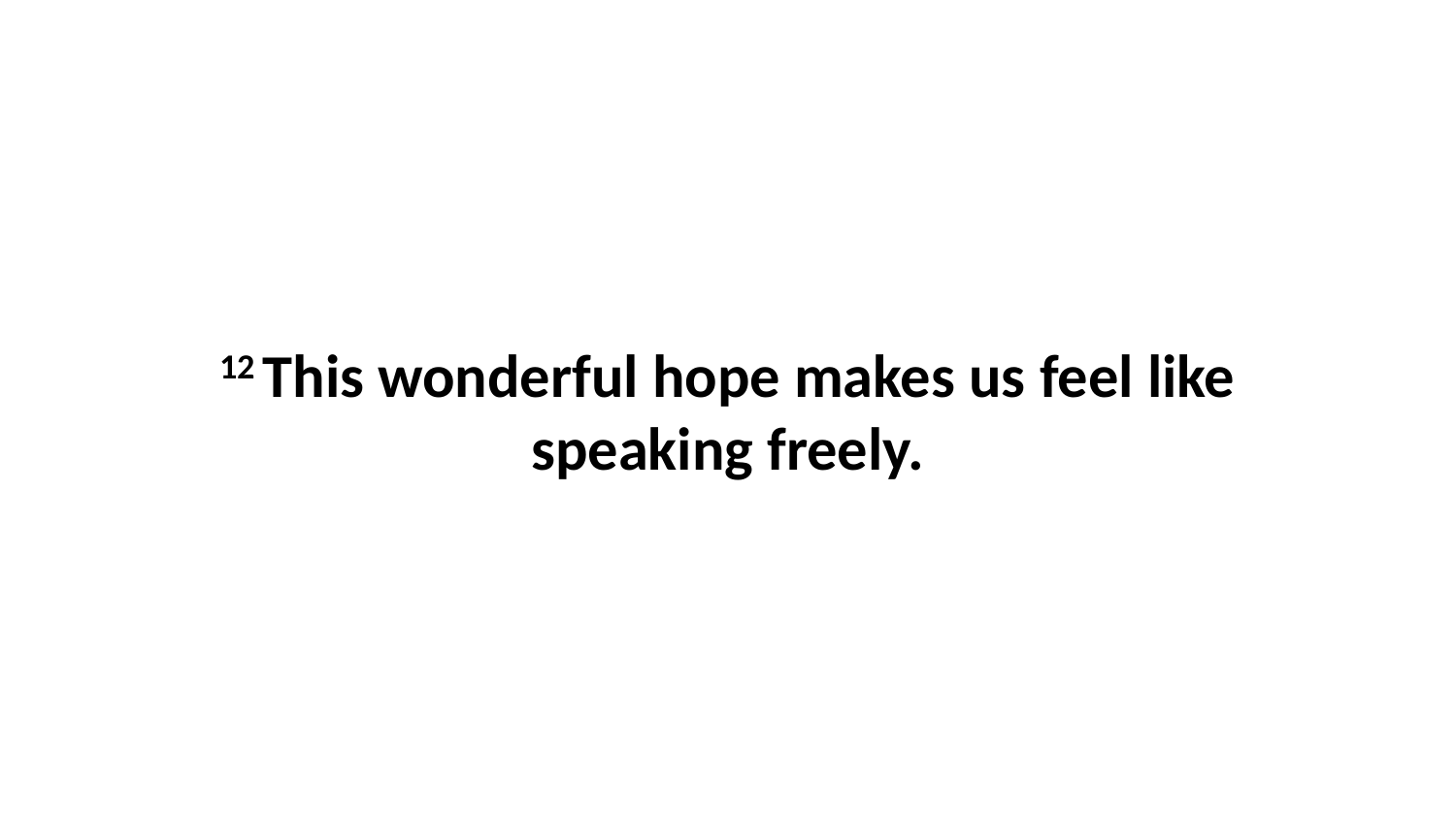

12 This wonderful hope makes us feel like speaking freely.